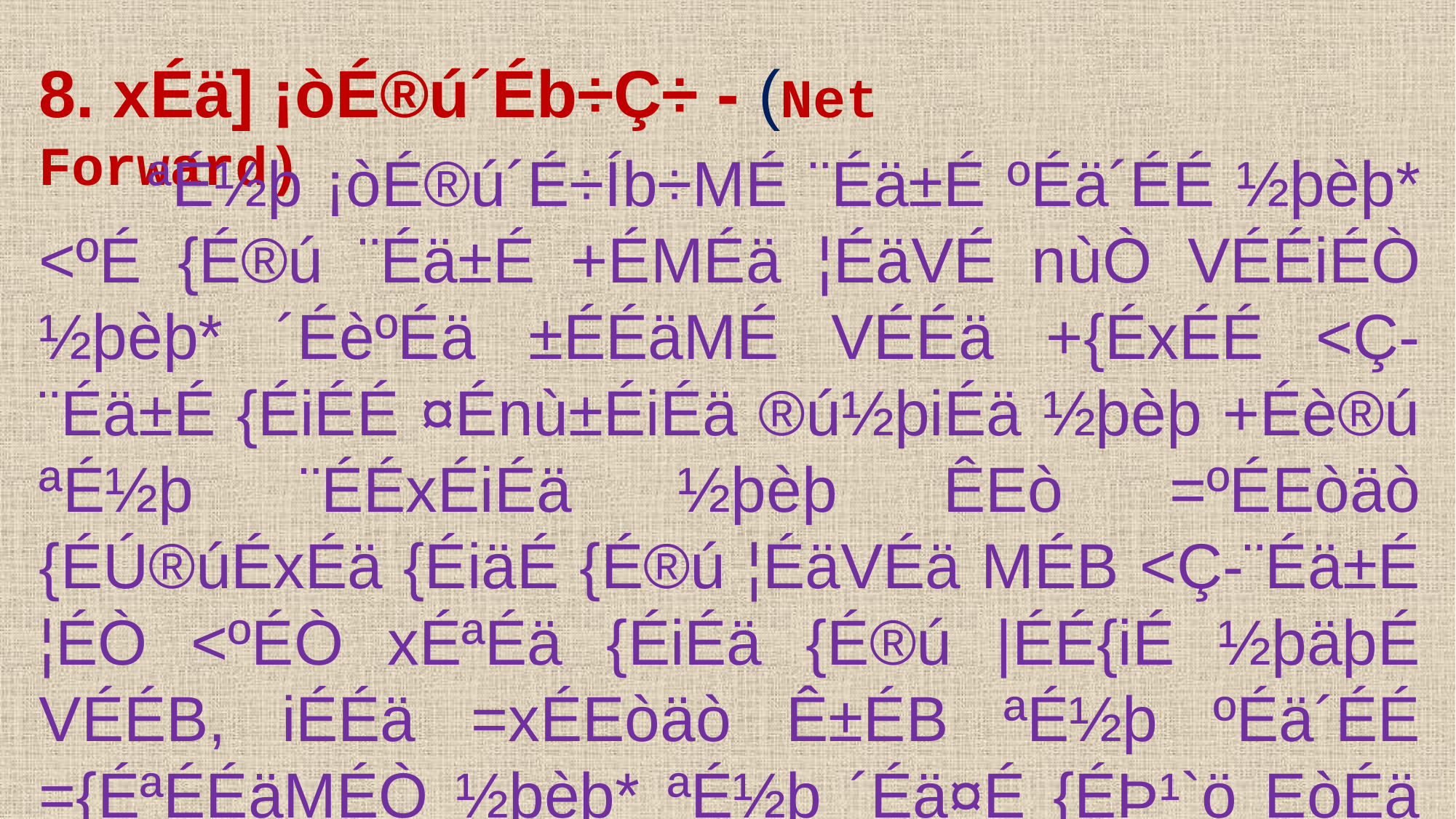

8. xÉä] ¡òÉ®ú´Éb÷Ç÷ - (Net Forward)

	ªÉ½þ ¡òÉ®ú´É÷Íb÷MÉ ¨Éä±É ºÉä´ÉÉ ½þèþ* <ºÉ {É®ú ¨Éä±É +ÉMÉä ¦ÉäVÉ nùÒ VÉÉiÉÒ ½þèþ* ´ÉèºÉä ±ÉÉäMÉ VÉÉä +{ÉxÉÉ <Ç-¨Éä±É {ÉiÉÉ ¤Énù±ÉiÉä ®ú½þiÉä ½þèþ +Éè®ú ªÉ½þ ¨ÉÉxÉiÉä ½þèþ ÊEò =ºÉEòäò {ÉÚ®úÉxÉä {ÉiäÉ {É®ú ¦ÉäVÉä MÉB <Ç-¨Éä±É ¦ÉÒ <ºÉÒ xÉªÉä {ÉiÉä {É®ú |ÉÉ{iÉ ½þäþÉ VÉÉB, iÉÉä =xÉEòäò Ê±ÉB ªÉ½þ ºÉä´ÉÉ ={ÉªÉÉäMÉÒ ½þèþ* ªÉ½þ ´Éä¤É {ÉÞ¹`ö EòÉä ¦ÉÒ +ÉMÉä ¦ÉäVÉxÉä EòÉ EòÉ¨É Eò®úiÉÒ ½þèþ* <ºÉEòÉ ´Éä¤É Ê`öEòÉhÉÉ ½þèþ - httP://www.netforward.com